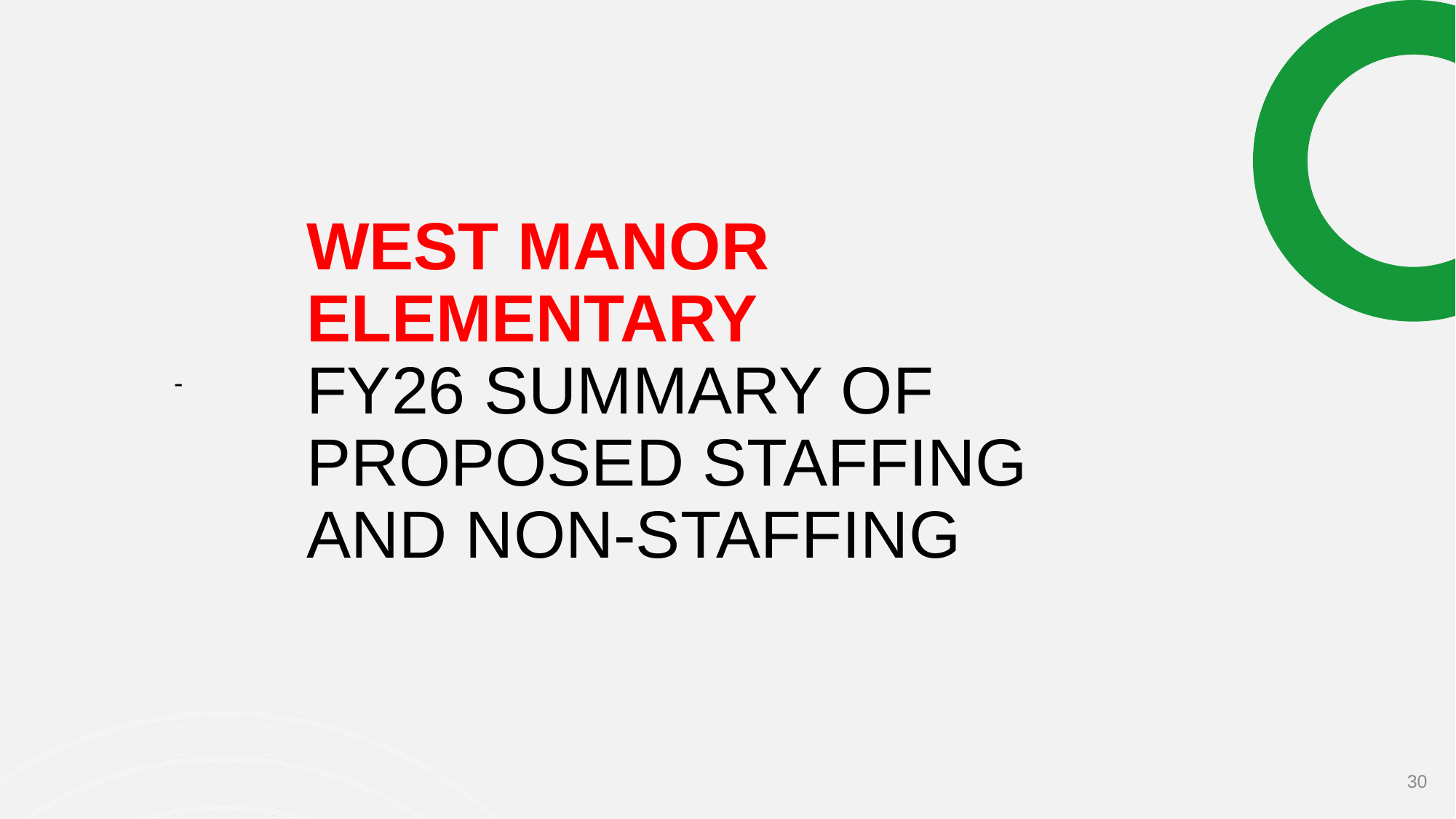

# West Manor Elementary FY26 Summary of Proposed Staffing AND Non-Staffing
-
30